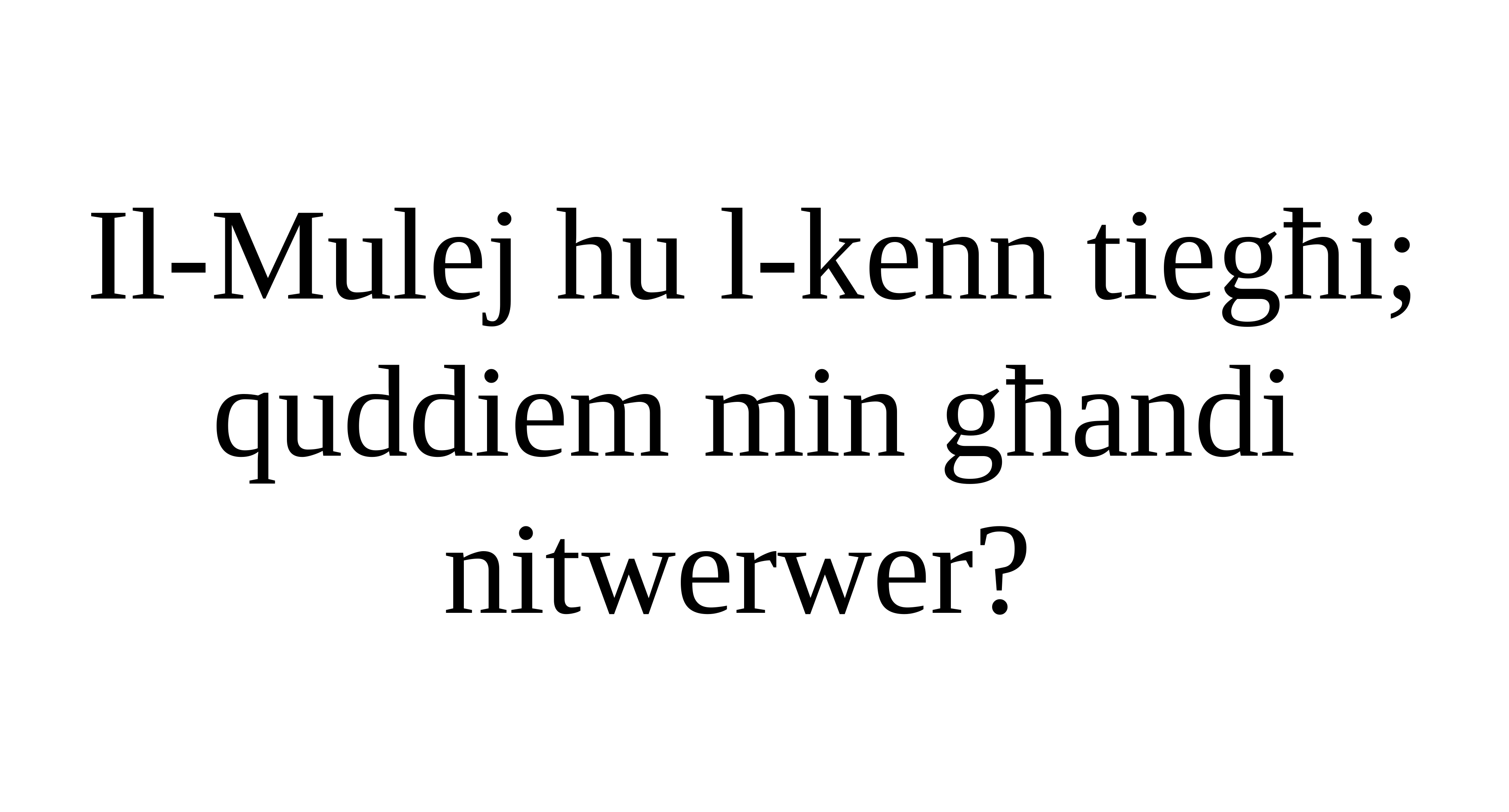

Il-Mulej hu l-kenn tiegħi;
quddiem min għandi nitwerwer?